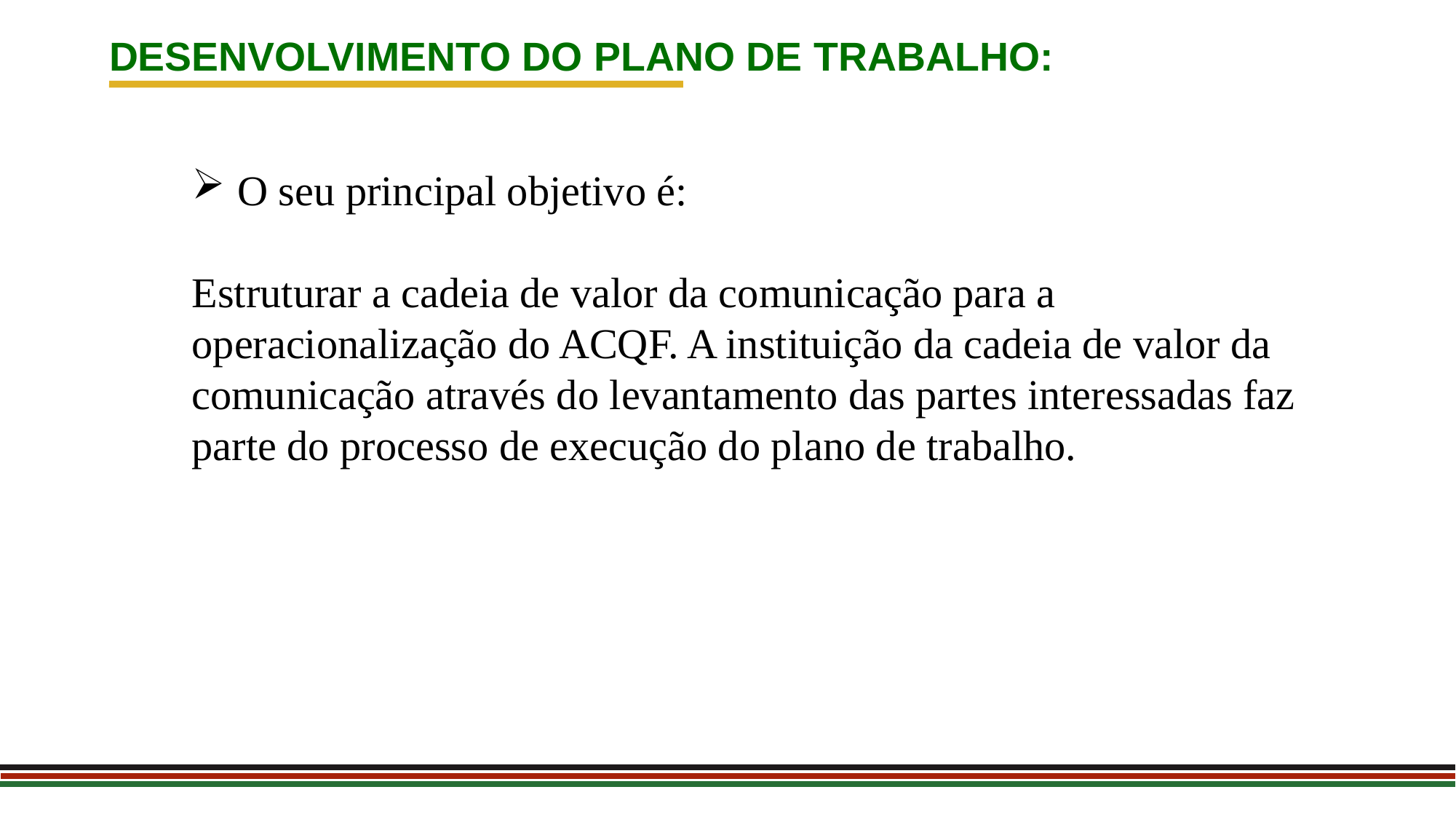

DESENVOLVIMENTO DO PLANO DE TRABALHO:

O seu principal objetivo é:

Estruturar a cadeia de valor da comunicação para a operacionalização do ACQF. A instituição da cadeia de valor da comunicação através do levantamento das partes interessadas faz parte do processo de execução do plano de trabalho.